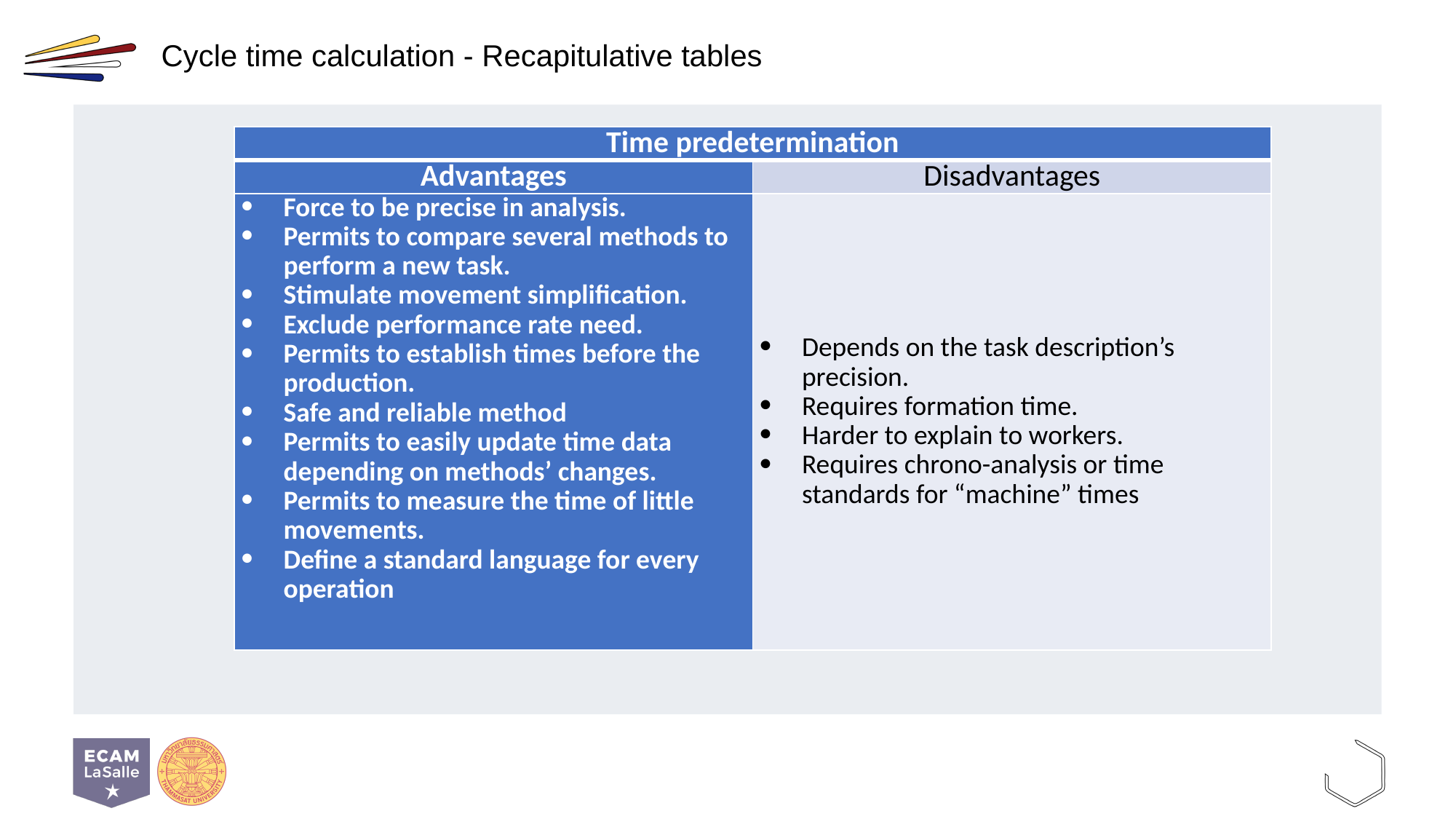

# Cycle time calculation - Recapitulative tables
| Time predetermination |  |
| --- | --- |
| Advantages | Disadvantages |
| Force to be precise in analysis. Permits to compare several methods to perform a new task. Stimulate movement simplification. Exclude performance rate need. Permits to establish times before the production. Safe and reliable method Permits to easily update time data depending on methods’ changes. Permits to measure the time of little movements. Define a standard language for every operation | Depends on the task description’s precision. Requires formation time. Harder to explain to workers. Requires chrono-analysis or time standards for “machine” times |